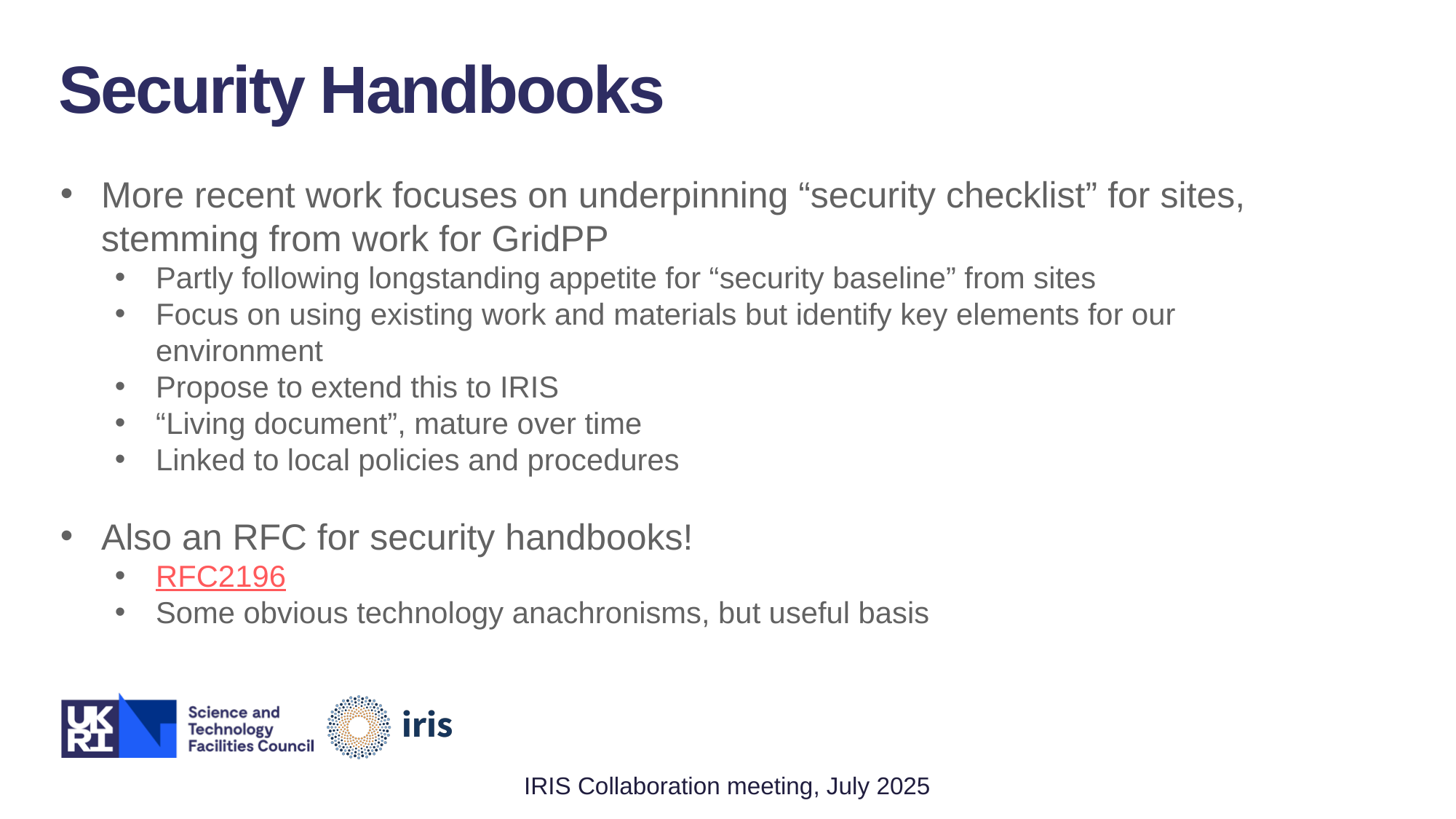

Security Handbooks
More recent work focuses on underpinning “security checklist” for sites, stemming from work for GridPP
Partly following longstanding appetite for “security baseline” from sites
Focus on using existing work and materials but identify key elements for our environment
Propose to extend this to IRIS
“Living document”, mature over time
Linked to local policies and procedures

Also an RFC for security handbooks!
RFC2196
Some obvious technology anachronisms, but useful basis
IRIS Collaboration meeting, July 2025